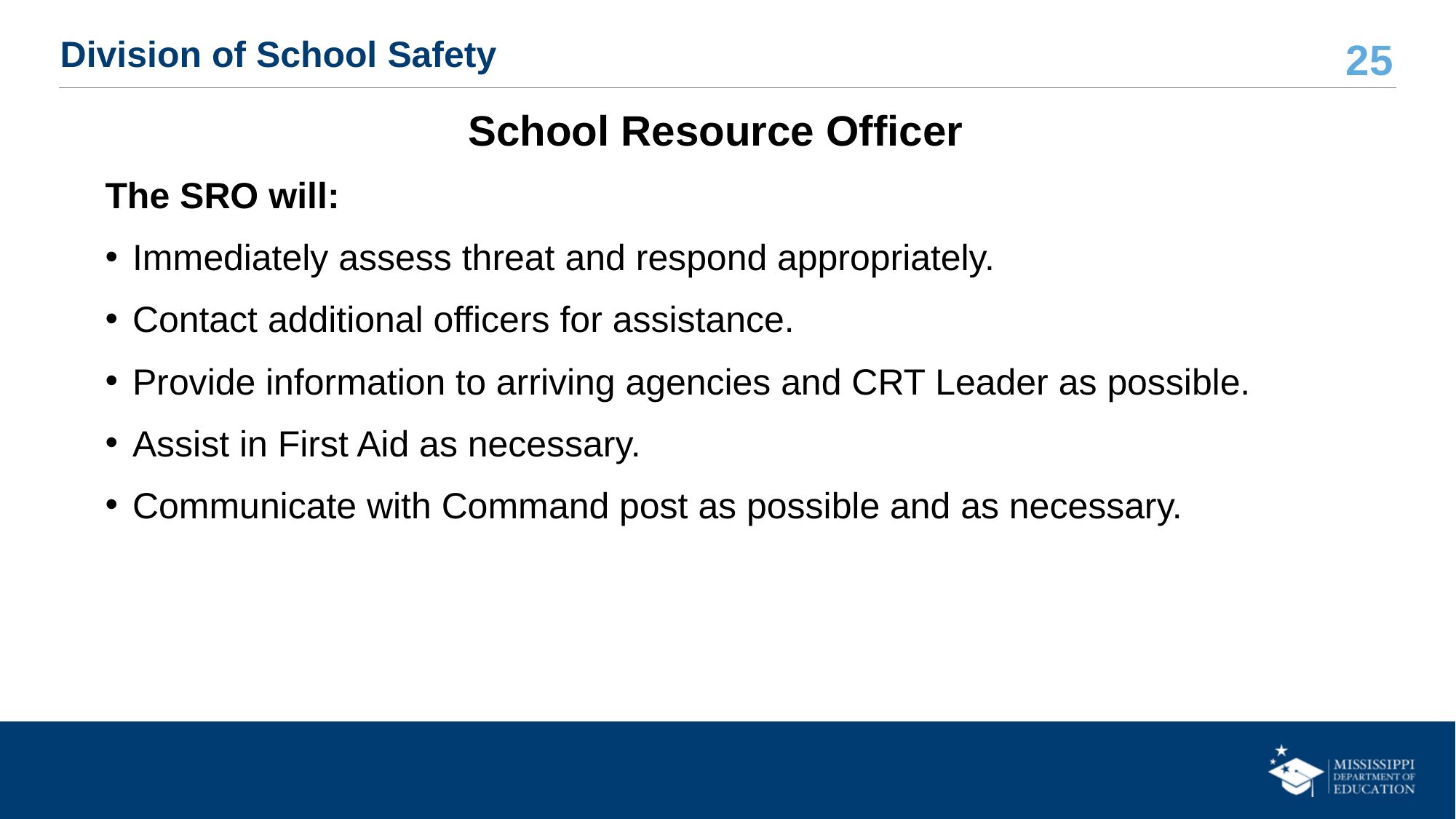

# Division of School Safety
School Resource Officer
The SRO will:
Immediately assess threat and respond appropriately.
Contact additional officers for assistance.
Provide information to arriving agencies and CRT Leader as possible.
Assist in First Aid as necessary.
Communicate with Command post as possible and as necessary.